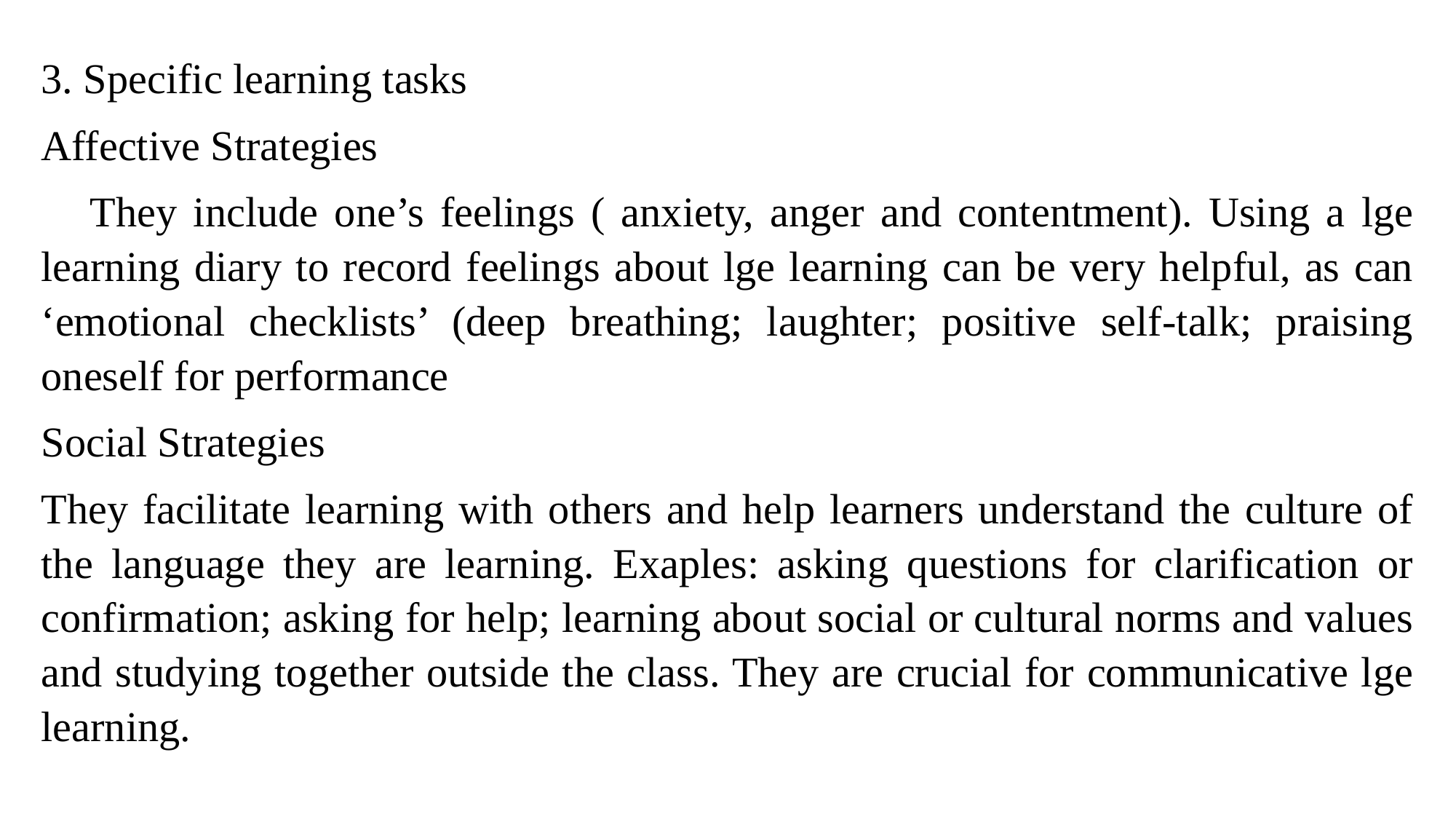

3. Specific learning tasks
Affective Strategies
   They include one’s feelings ( anxiety, anger and contentment). Using a lge learning diary to record feelings about lge learning can be very helpful, as can ‘emotional checklists’ (deep breathing; laughter; positive self-talk; praising oneself for performance
Social Strategies
They facilitate learning with others and help learners understand the culture of the language they are learning. Exaples: asking questions for clarification or confirmation; asking for help; learning about social or cultural norms and values and studying together outside the class. They are crucial for communicative lge learning.